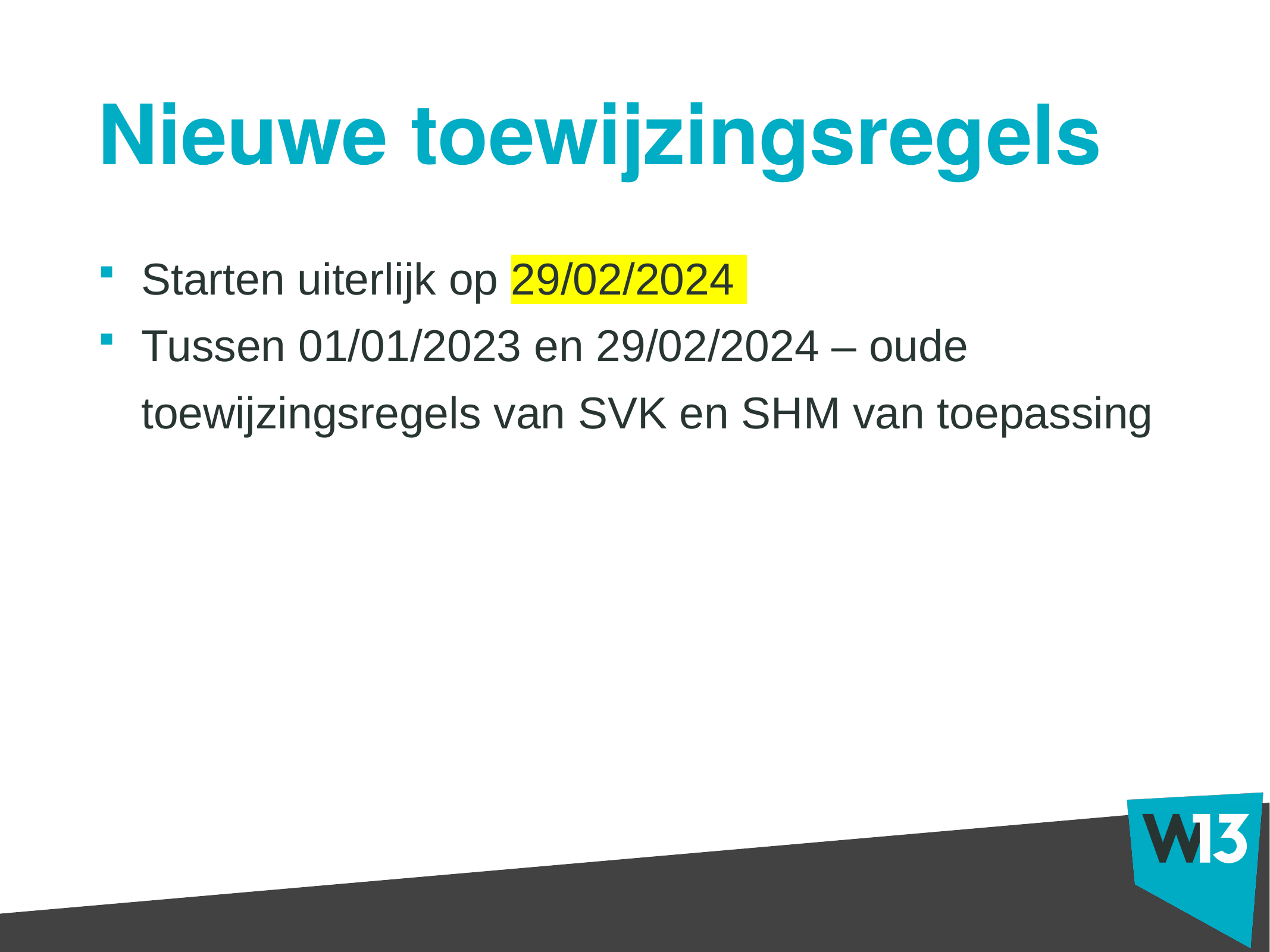

# Nieuwe toewijzingsregels
Starten uiterlijk op 29/02/2024
Tussen 01/01/2023 en 29/02/2024 – oude toewijzingsregels van SVK en SHM van toepassing